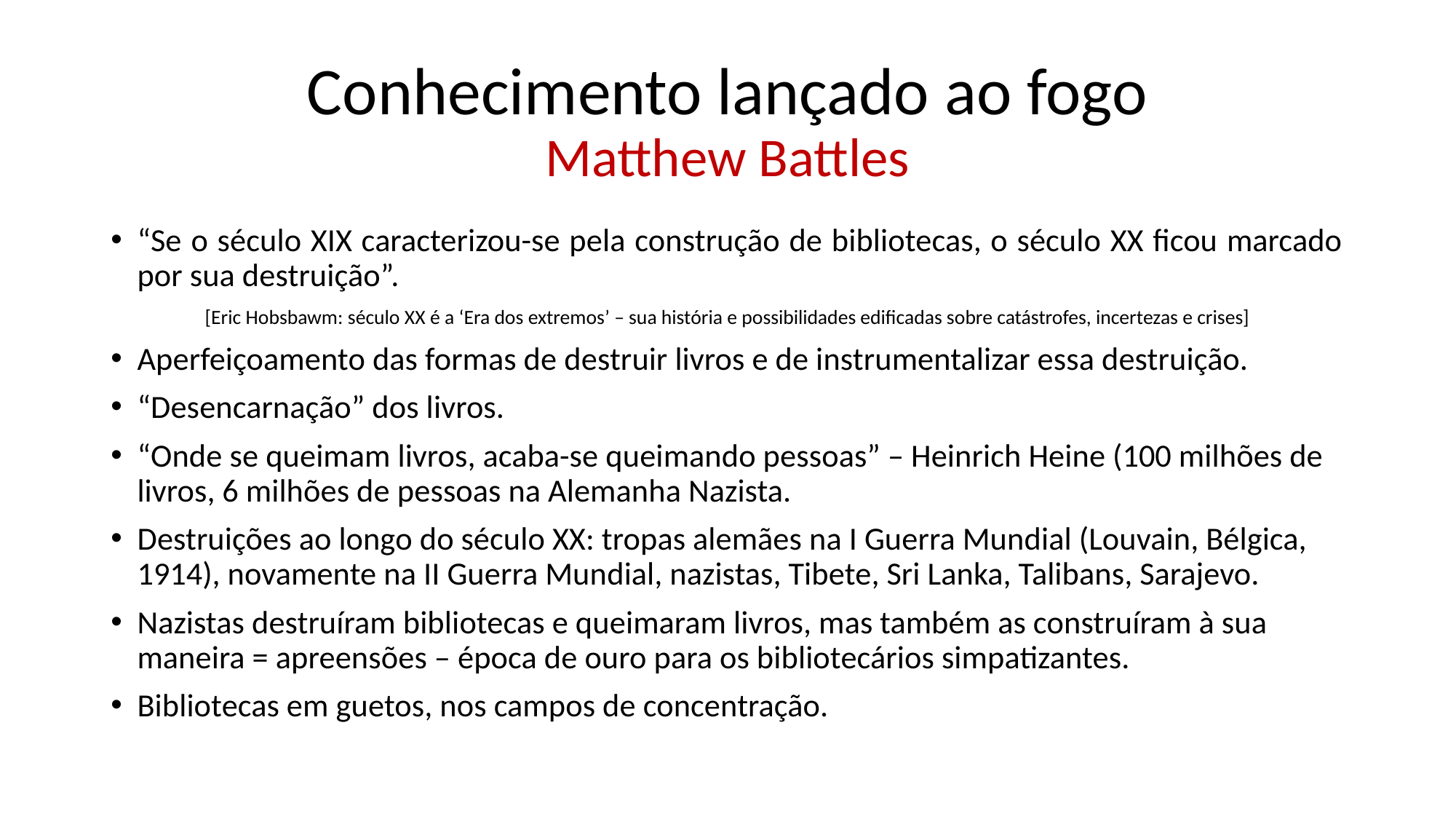

# Conhecimento lançado ao fogo Matthew Battles
“Se o século XIX caracterizou-se pela construção de bibliotecas, o século XX ficou marcado por sua destruição”.
[Eric Hobsbawm: século XX é a ‘Era dos extremos’ – sua história e possibilidades edificadas sobre catástrofes, incertezas e crises]
Aperfeiçoamento das formas de destruir livros e de instrumentalizar essa destruição.
“Desencarnação” dos livros.
“Onde se queimam livros, acaba-se queimando pessoas” – Heinrich Heine (100 milhões de livros, 6 milhões de pessoas na Alemanha Nazista.
Destruições ao longo do século XX: tropas alemães na I Guerra Mundial (Louvain, Bélgica, 1914), novamente na II Guerra Mundial, nazistas, Tibete, Sri Lanka, Talibans, Sarajevo.
Nazistas destruíram bibliotecas e queimaram livros, mas também as construíram à sua maneira = apreensões – época de ouro para os bibliotecários simpatizantes.
Bibliotecas em guetos, nos campos de concentração.